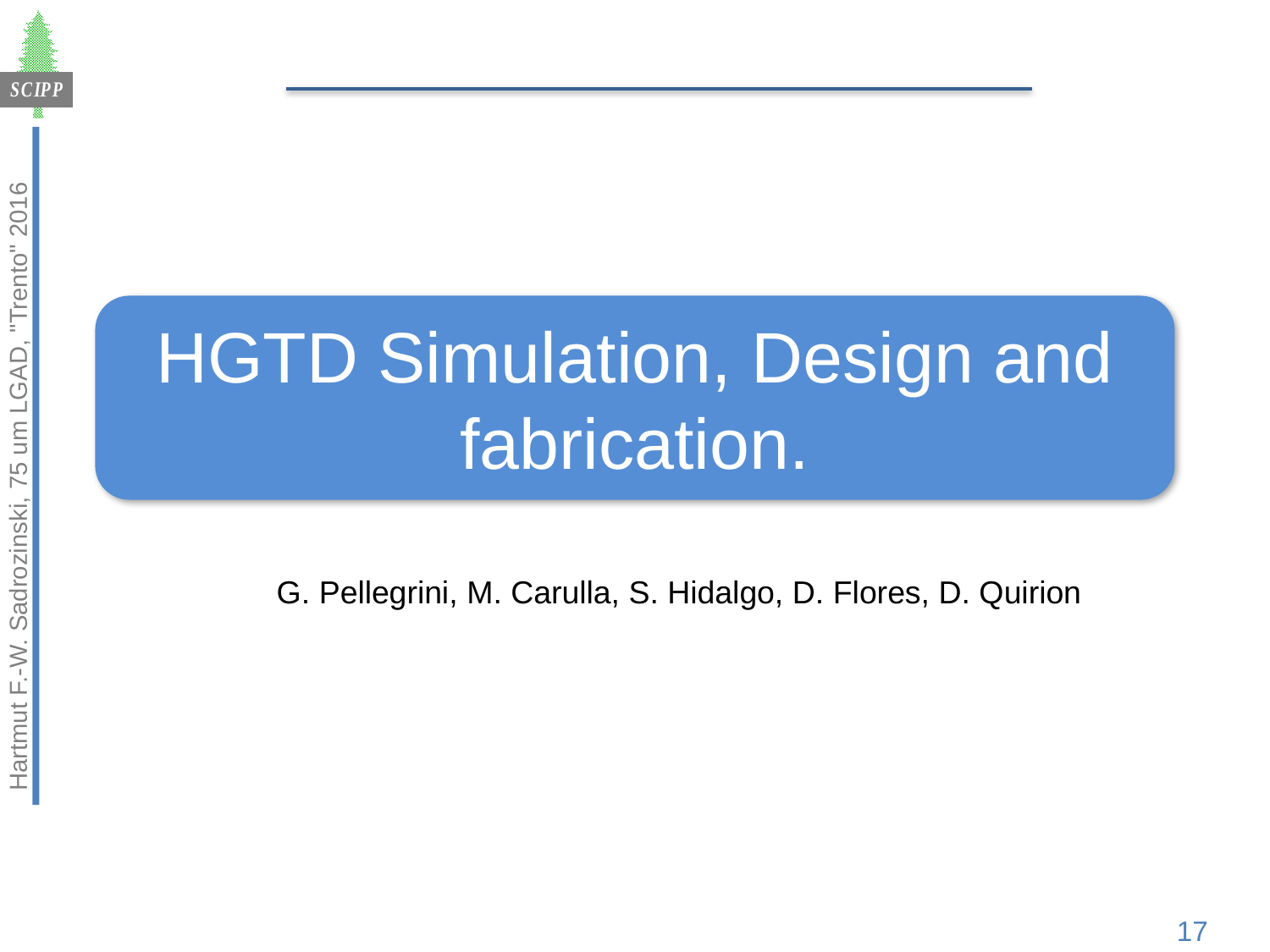

HGTD Simulation, Design and fabrication.
Hartmut F.-W. Sadrozinski, 75 um LGAD, "Trento" 2016
G. Pellegrini, M. Carulla, S. Hidalgo, D. Flores, D. Quirion
17